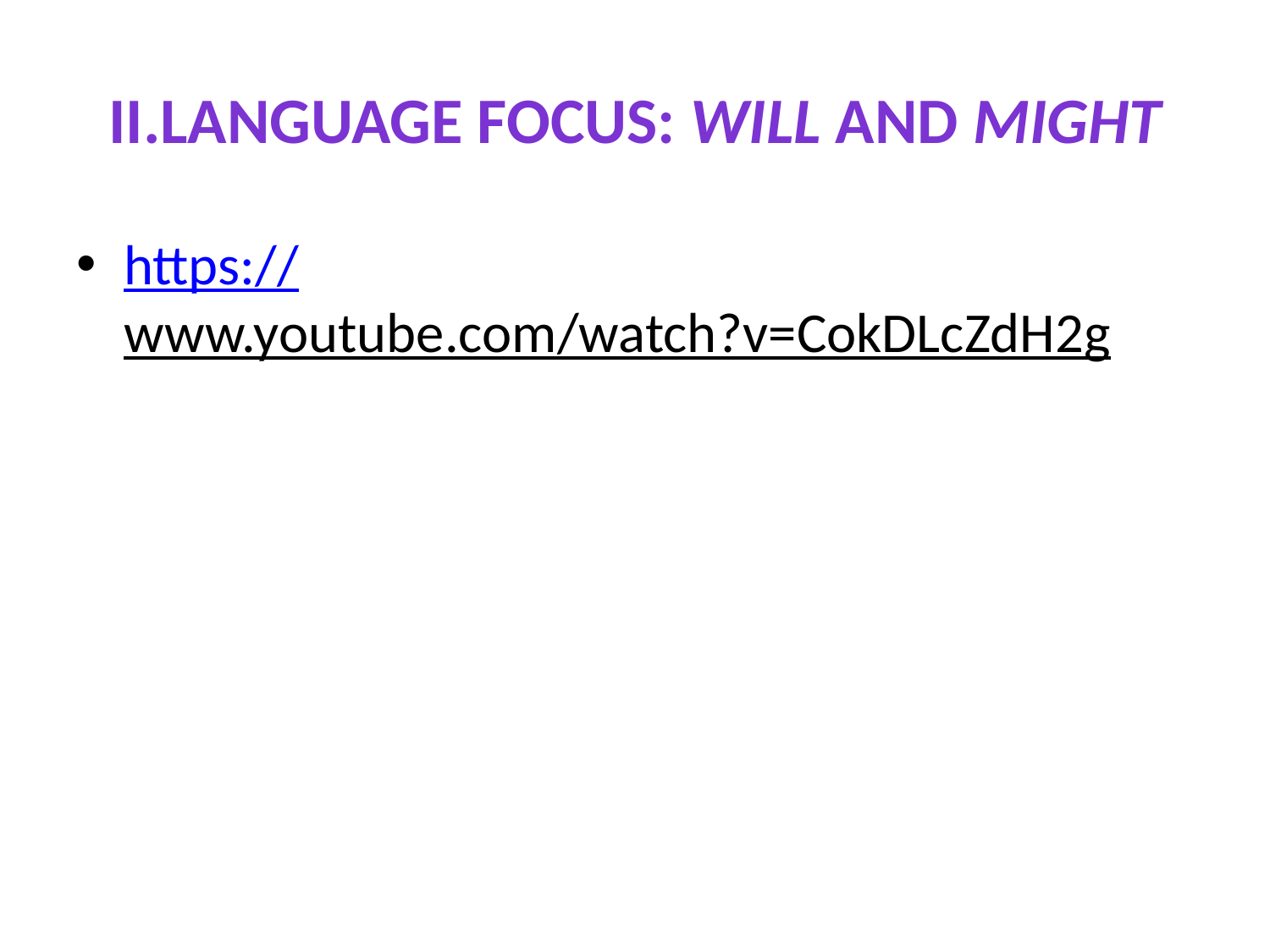

# II.Language focus: will and might
https://www.youtube.com/watch?v=CokDLcZdH2g